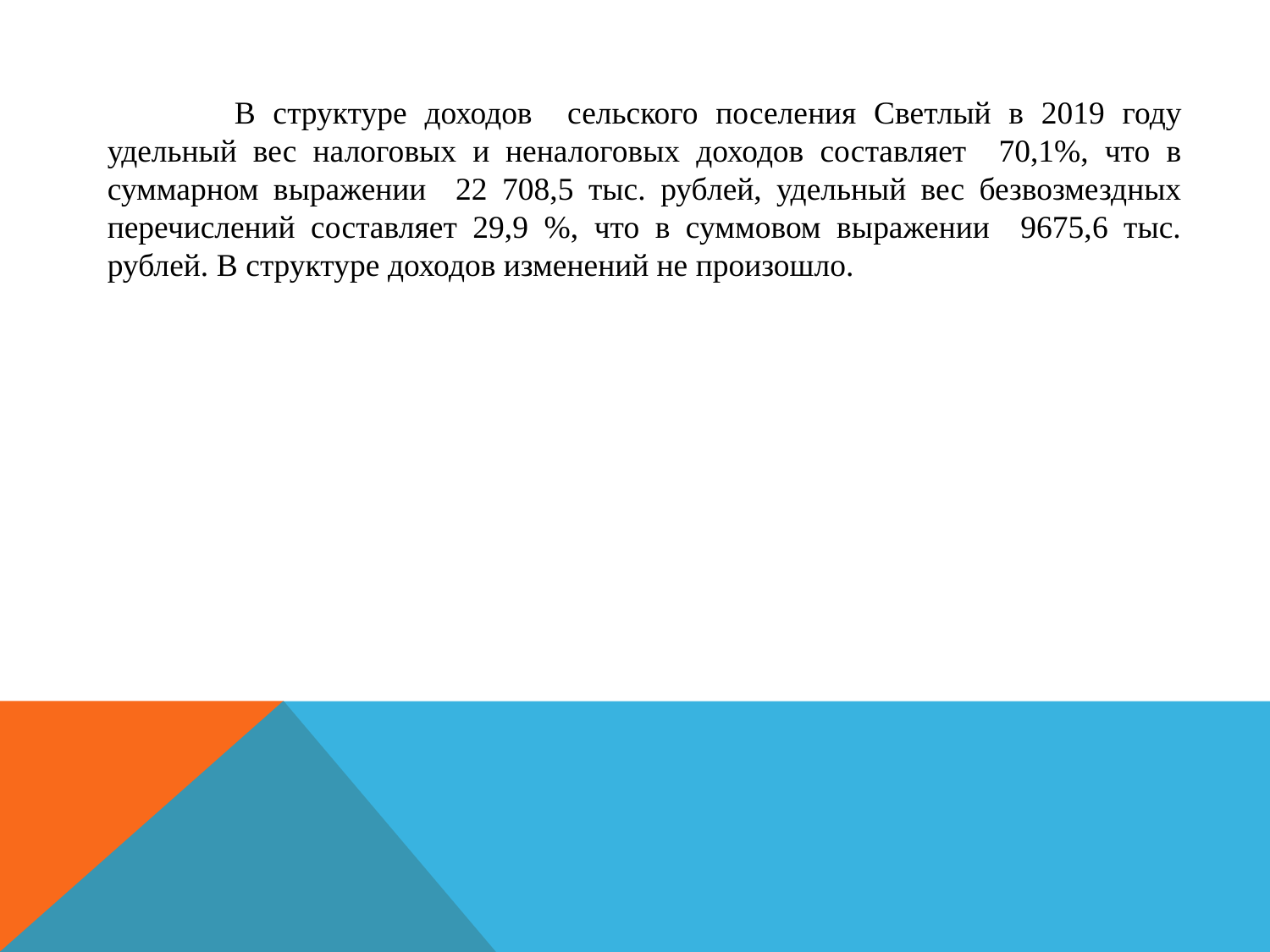

В структуре доходов  сельского поселения Светлый в 2019 году удельный вес налоговых и неналоговых доходов составляет  70,1%, что в суммарном выражении  22 708,5 тыс. рублей, удельный вес безвозмездных перечислений составляет 29,9 %, что в суммовом выражении  9675,6 тыс. рублей. В структуре доходов изменений не произошло.